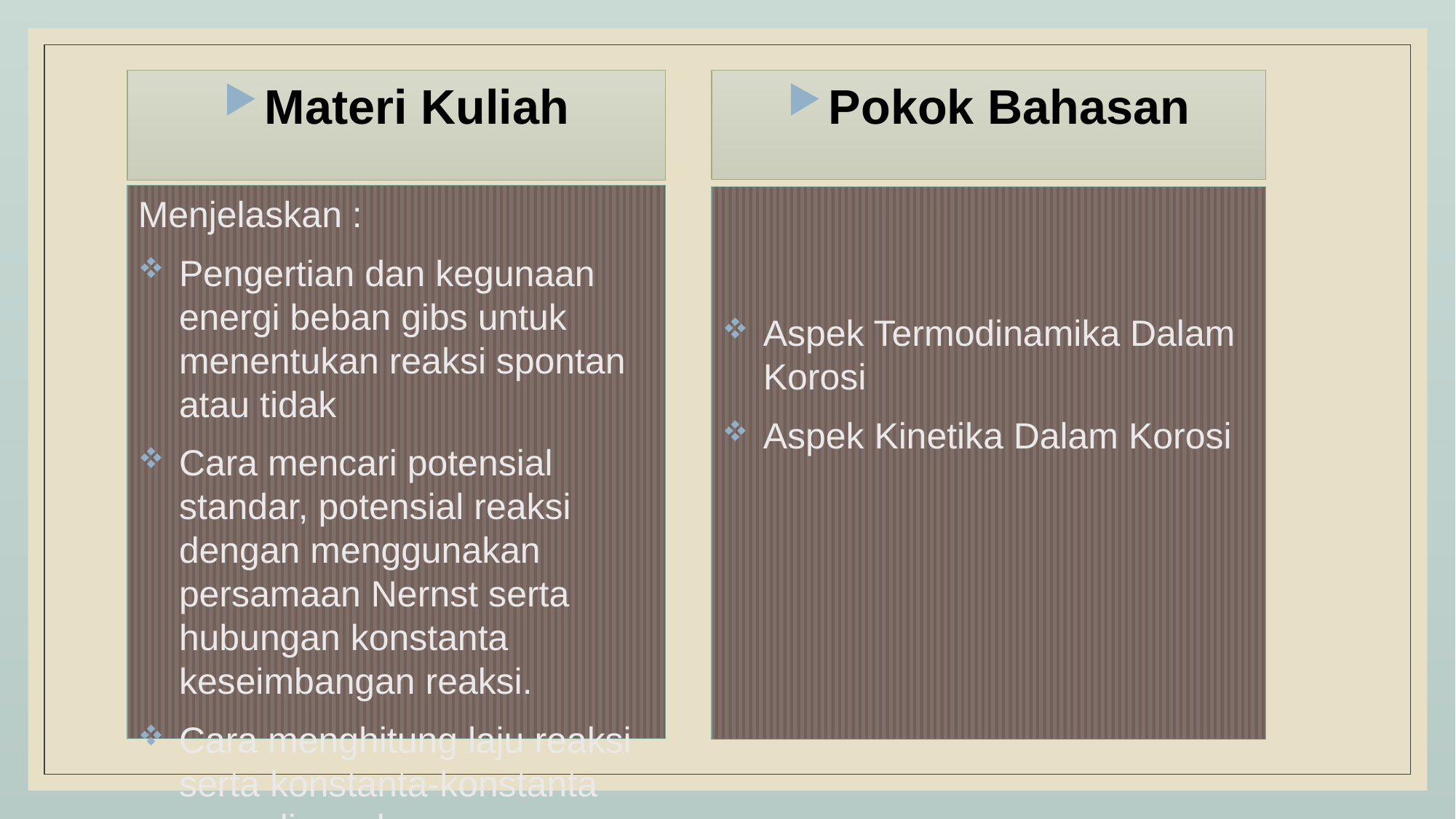

Pokok Bahasan
Materi Kuliah
Menjelaskan :
Pengertian dan kegunaan energi beban gibs untuk menentukan reaksi spontan atau tidak
Cara mencari potensial standar, potensial reaksi dengan menggunakan persamaan Nernst serta hubungan konstanta keseimbangan reaksi.
Cara menghitung laju reaksi serta konstanta-konstanta yang digunakan , menjelaskan polarisasi dan pasivity.

Aspek Termodinamika Dalam Korosi
Aspek Kinetika Dalam Korosi